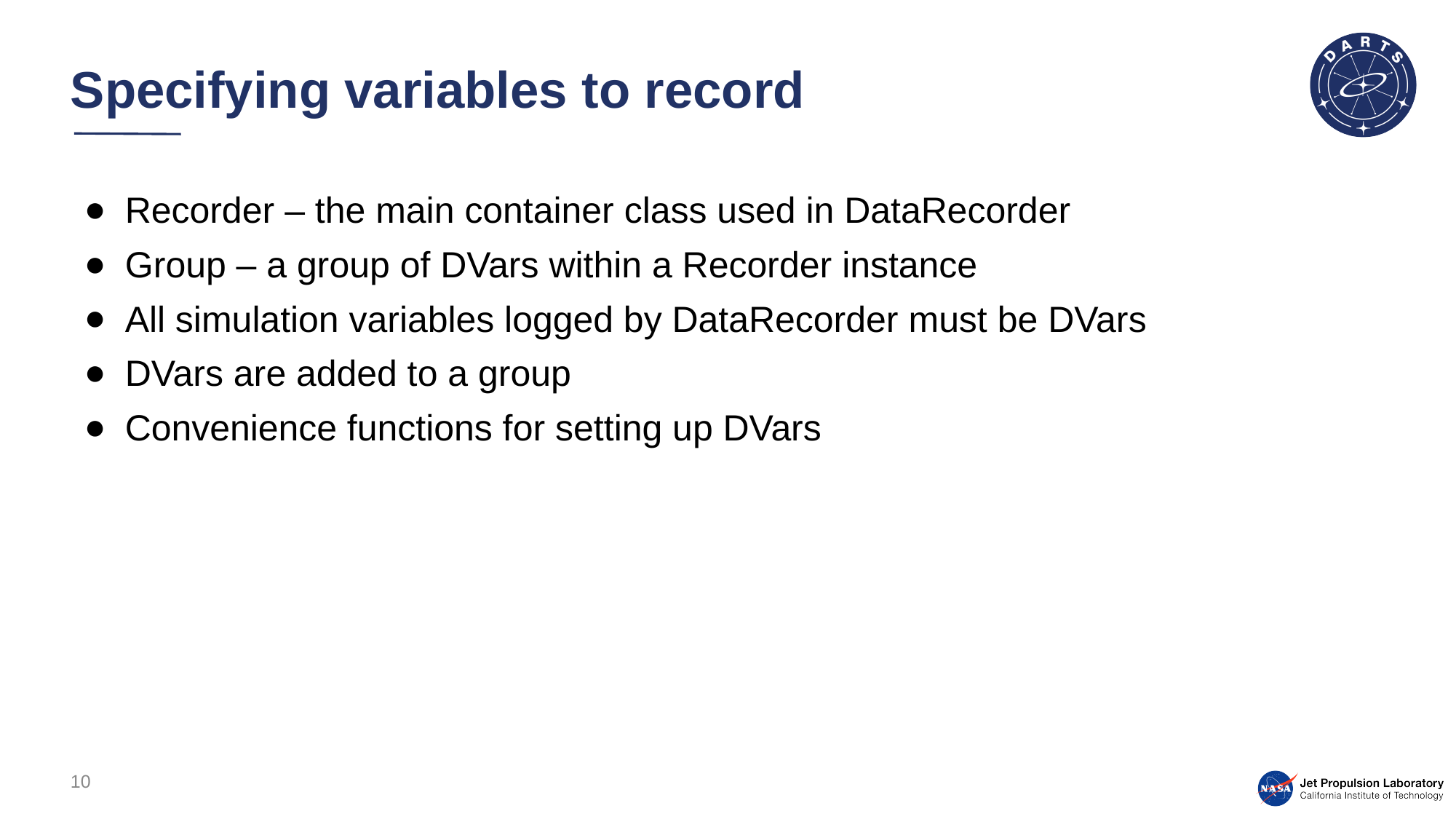

# Specifying variables to record

Recorder – the main container class used in DataRecorder
Group – a group of DVars within a Recorder instance
All simulation variables logged by DataRecorder must be DVars
DVars are added to a group
Convenience functions for setting up DVars

10